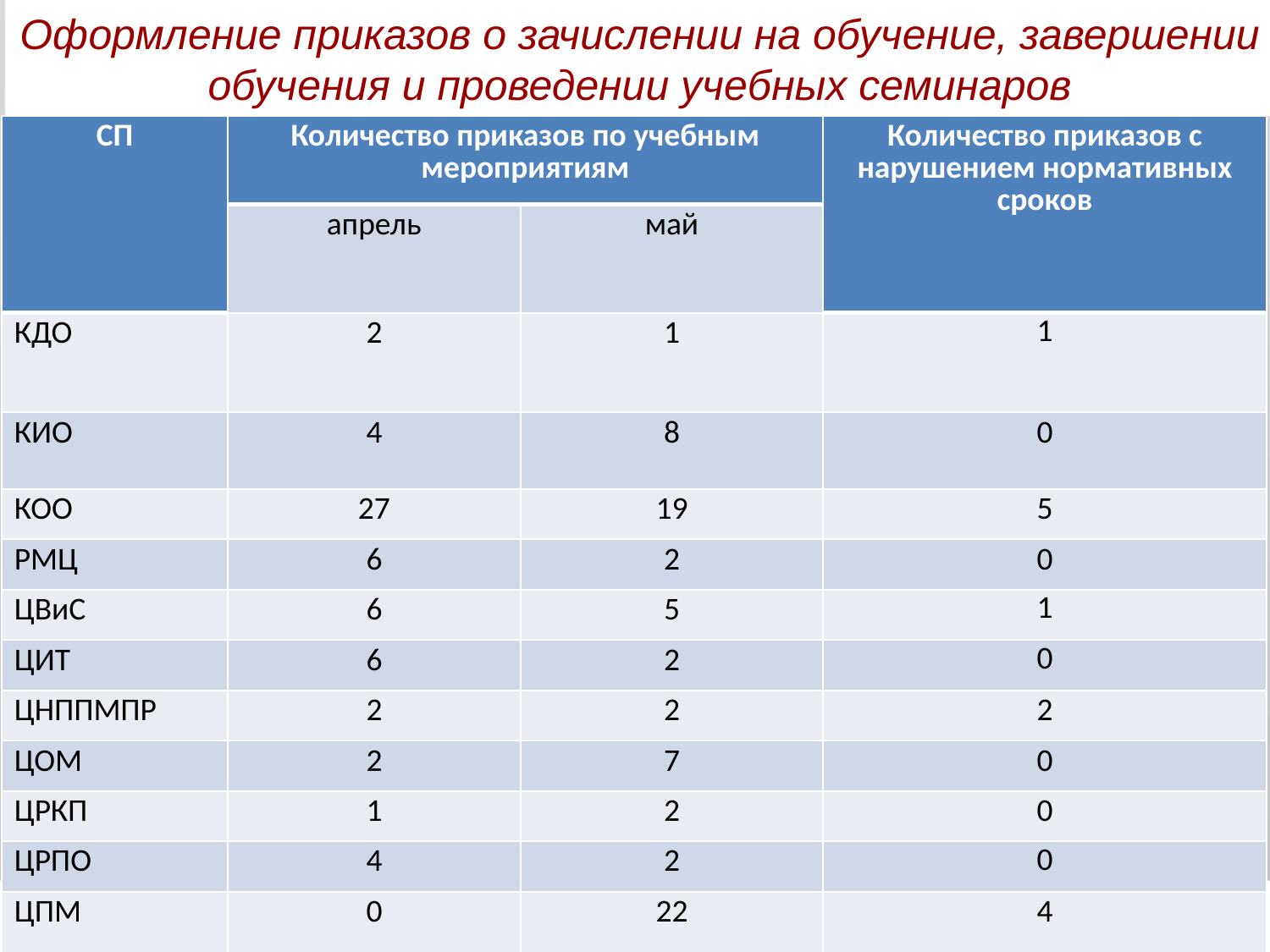

# Оформление приказов о зачислении на обучение, завершении обучения и проведении учебных семинаров
| СП | Количество приказов по учебным мероприятиям |  | Количество приказов с нарушением нормативных сроков |
| --- | --- | --- | --- |
|  | апрель | май |  |
| КДО | 2 | 1 | 1 |
| КИО | 4 | 8 | 0 |
| КОО | 27 | 19 | 5 |
| РМЦ | 6 | 2 | 0 |
| ЦВиС | 6 | 5 | 1 |
| ЦИТ | 6 | 2 | 0 |
| ЦНППМПР | 2 | 2 | 2 |
| ЦОМ | 2 | 7 | 0 |
| ЦРКП | 1 | 2 | 0 |
| ЦРПО | 4 | 2 | 0 |
| ЦПМ | 0 | 22 | 4 |